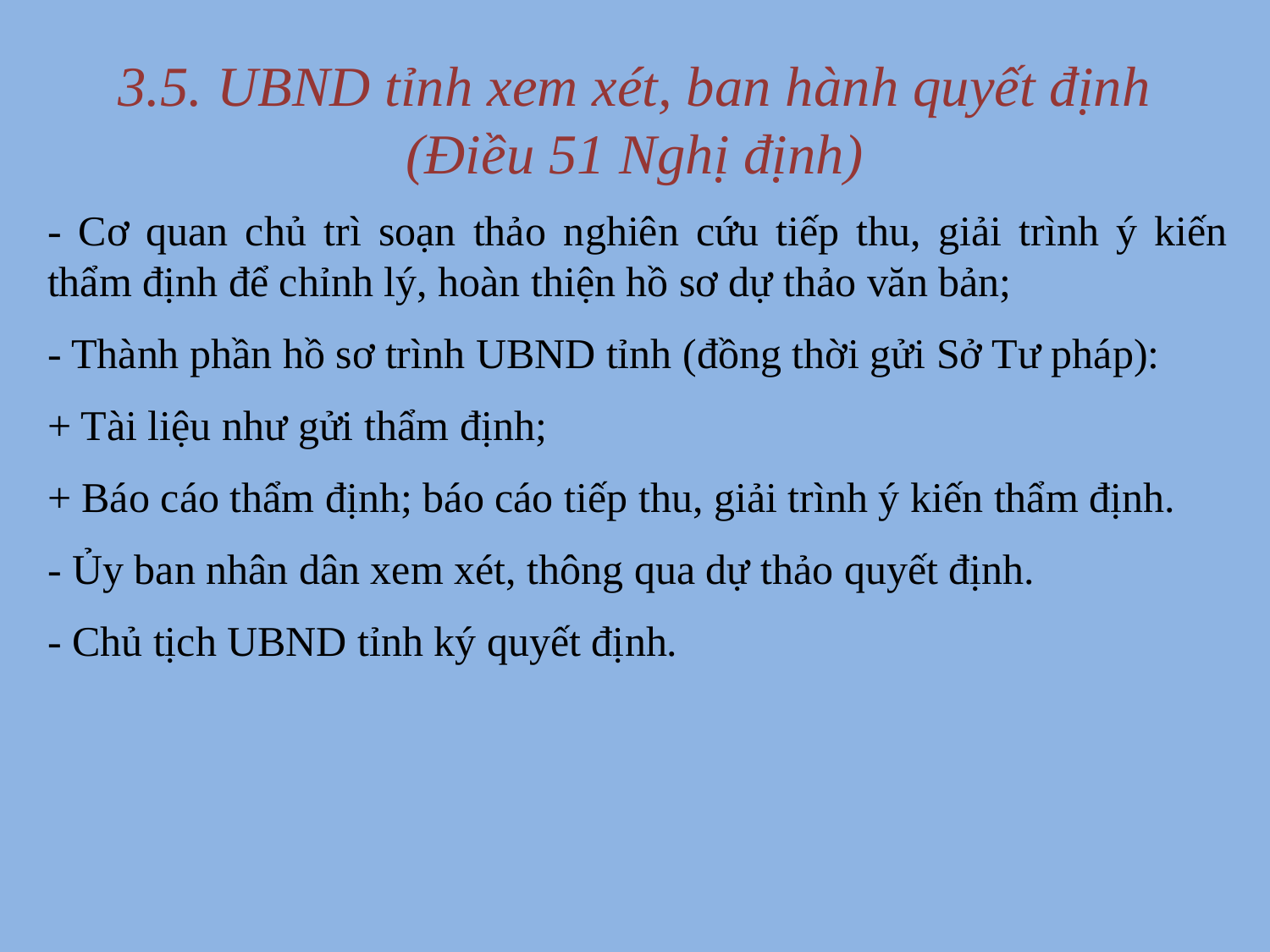

# 3.5. UBND tỉnh xem xét, ban hành quyết định (Điều 51 Nghị định)
- Cơ quan chủ trì soạn thảo nghiên cứu tiếp thu, giải trình ý kiến thẩm định để chỉnh lý, hoàn thiện hồ sơ dự thảo văn bản;
- Thành phần hồ sơ trình UBND tỉnh (đồng thời gửi Sở Tư pháp):
+ Tài liệu như gửi thẩm định;
+ Báo cáo thẩm định; báo cáo tiếp thu, giải trình ý kiến thẩm định.
- Ủy ban nhân dân xem xét, thông qua dự thảo quyết định.
- Chủ tịch UBND tỉnh ký quyết định.